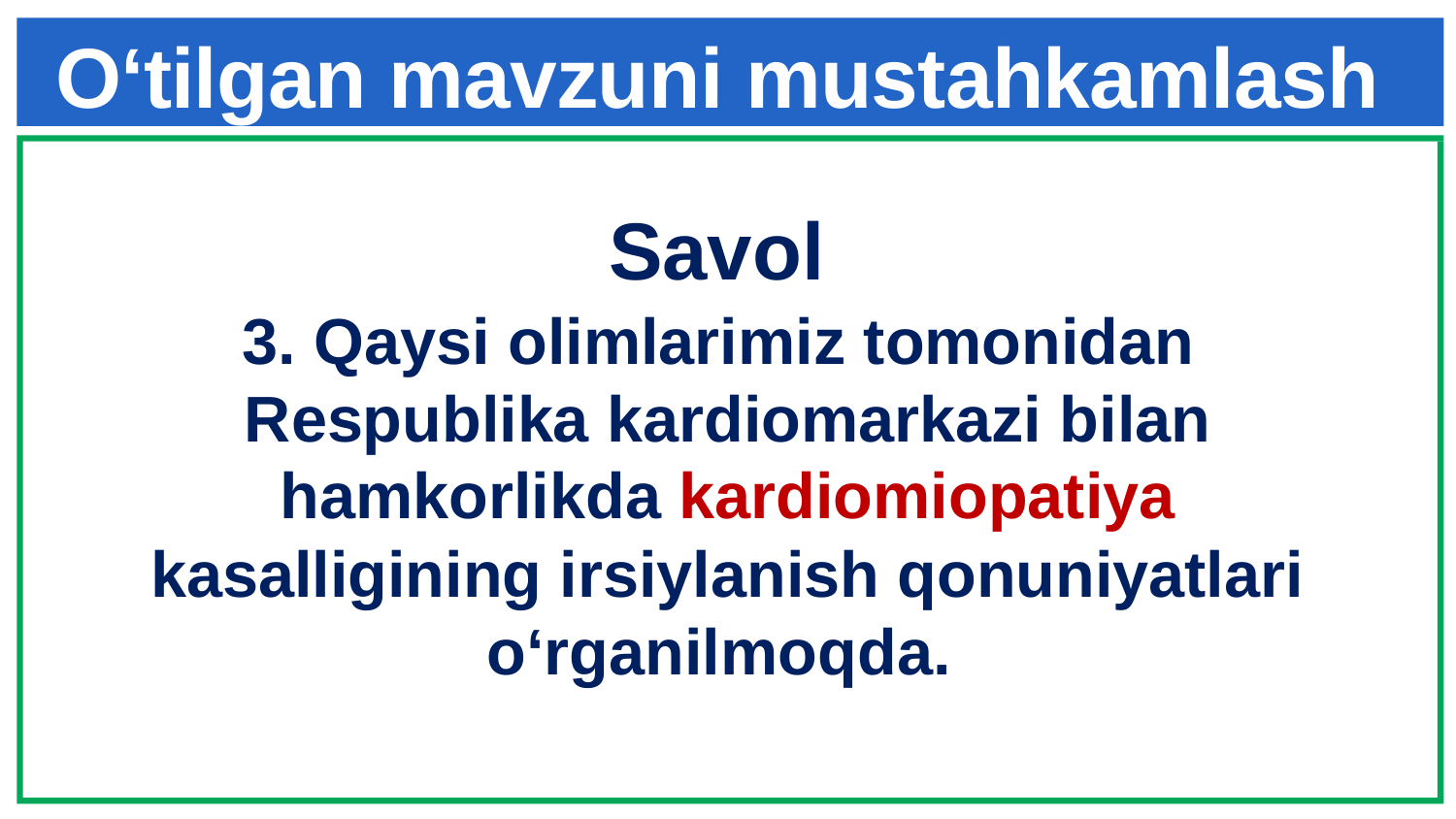

# O‘tilgan mavzuni mustahkamlash
Savol
3. Qaysi olimlarimiz tomonidan  Respublika kardiomarkazi bilan hamkorlikda kardiomiopatiya kasalligining irsiylanish qonuniyatlari o‘rganilmoqda.